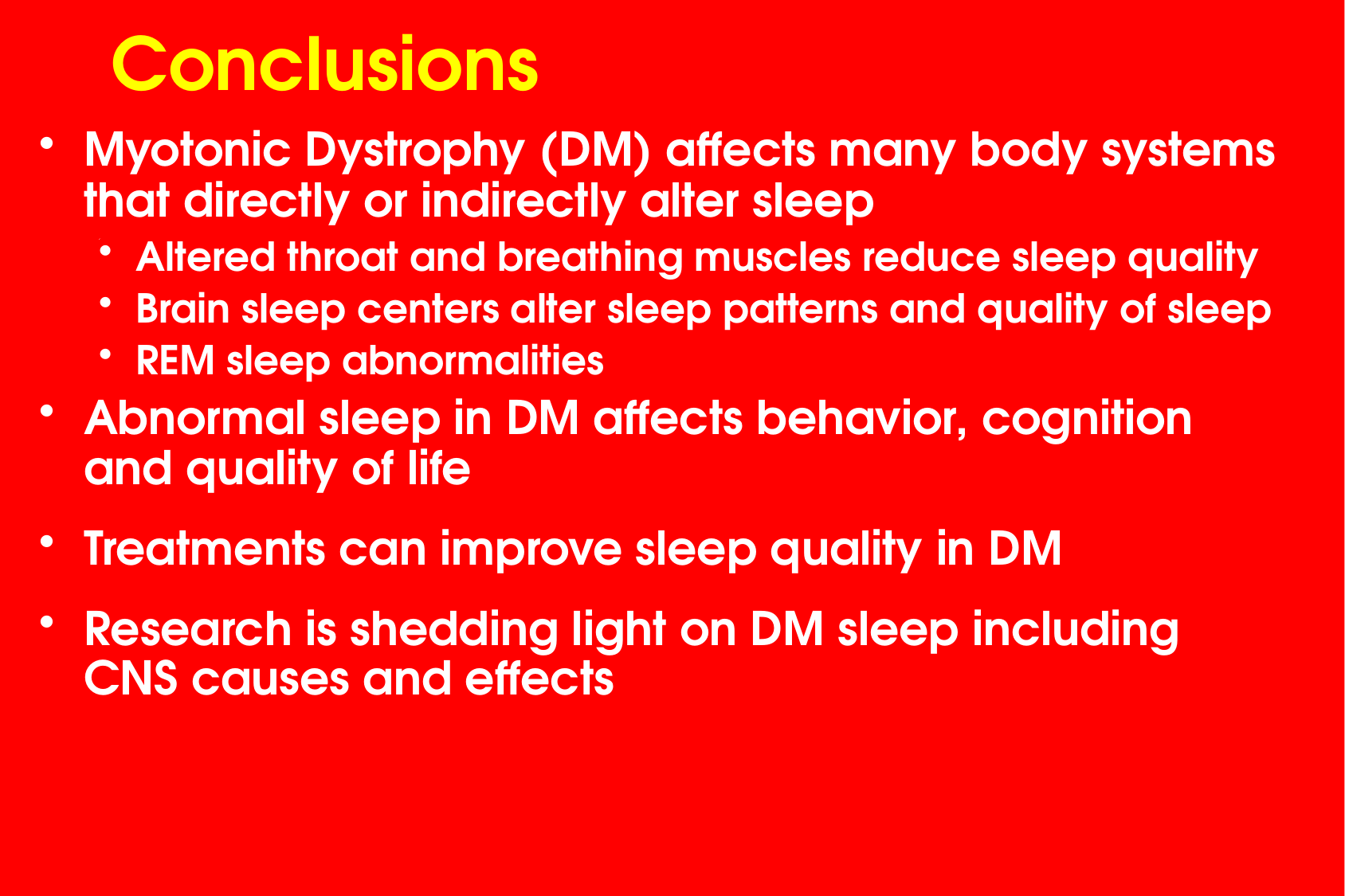

# Conclusions
Myotonic Dystrophy (DM) affects many body systems that directly or indirectly alter sleep
Altered throat and breathing muscles reduce sleep quality
Brain sleep centers alter sleep patterns and quality of sleep
REM sleep abnormalities
Abnormal sleep in DM affects behavior, cognition and quality of life
Treatments can improve sleep quality in DM
Research is shedding light on DM sleep including CNS causes and effects